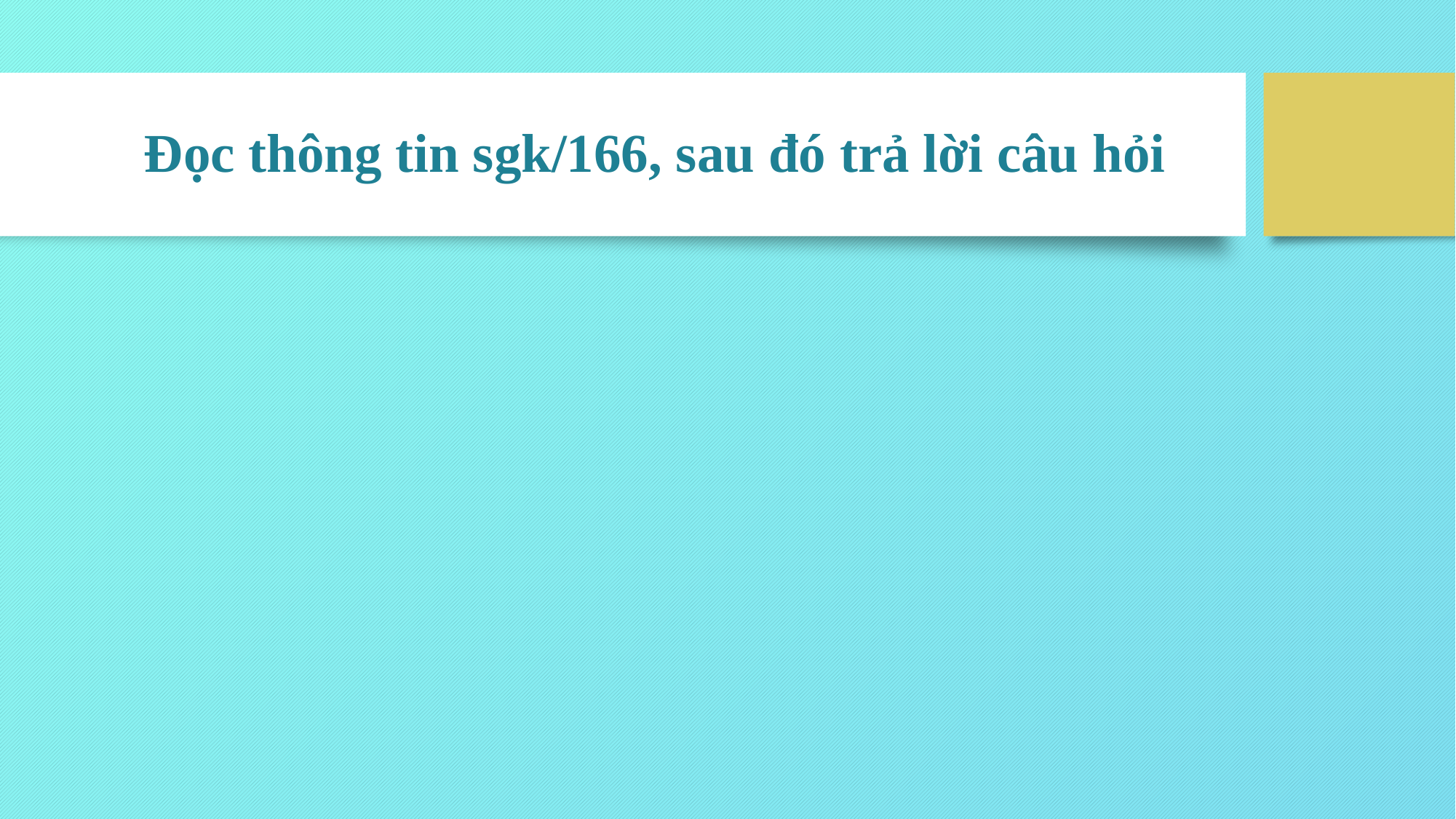

# Đọc thông tin sgk/166, sau đó trả lời câu hỏi